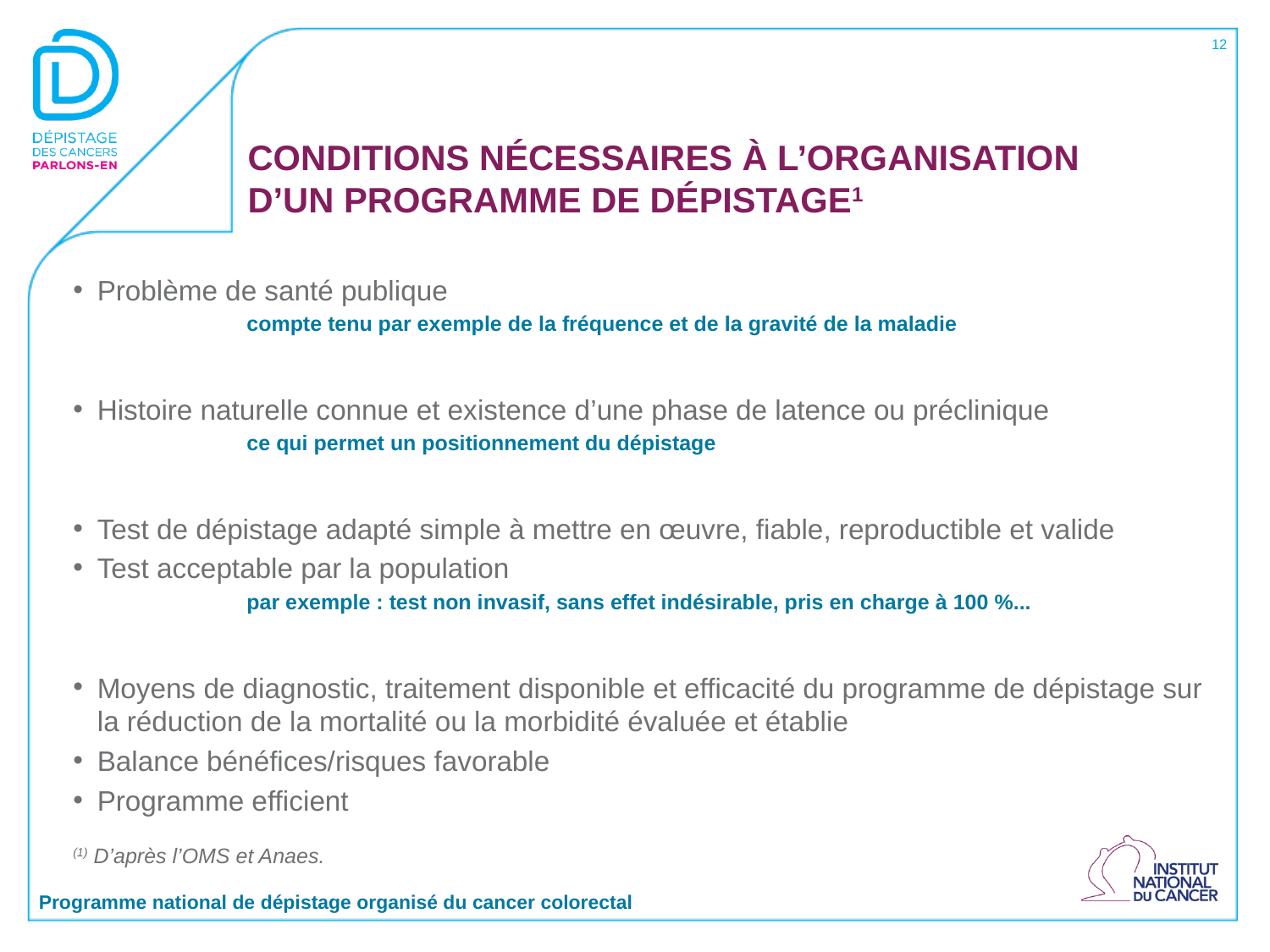

12
# CONDITIONS NÉCESSAIRES À L’ORGANISATION D’UN PROGRAMME DE DÉPISTAGE1
Problème de santé publique
compte tenu par exemple de la fréquence et de la gravité de la maladie

Histoire naturelle connue et existence d’une phase de latence ou préclinique
ce qui permet un positionnement du dépistage

Test de dépistage adapté simple à mettre en œuvre, fiable, reproductible et valide
Test acceptable par la population
par exemple : test non invasif, sans effet indésirable, pris en charge à 100 %...

Moyens de diagnostic, traitement disponible et efficacité du programme de dépistage sur la réduction de la mortalité ou la morbidité évaluée et établie
Balance bénéfices/risques favorable
Programme efficient
(1) D’après l’OMS et Anaes.
Programme national de dépistage organisé du cancer colorectal